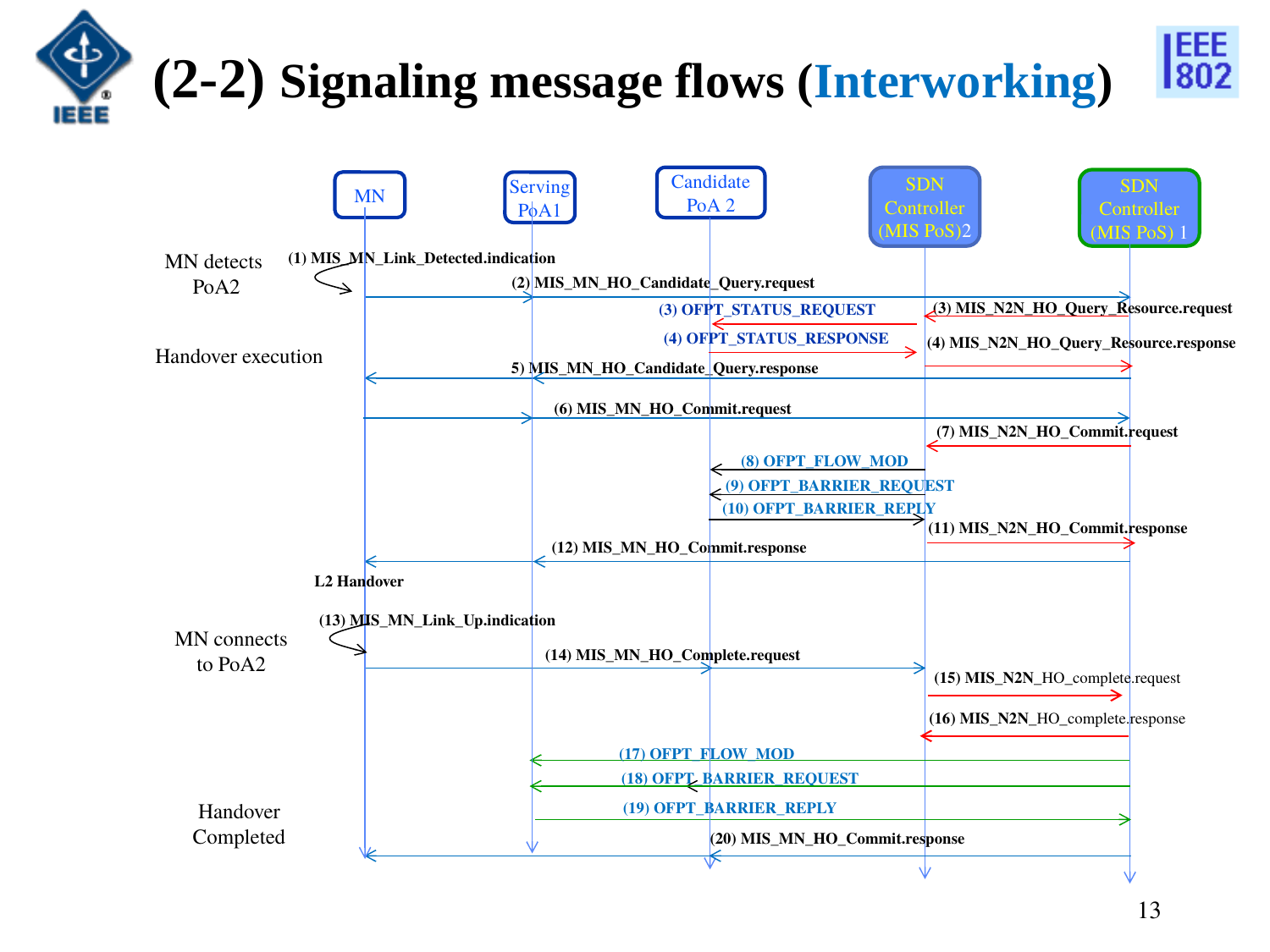

# (2-2) Signaling message flows (Interworking)
SDN
Controller
(MIS PoS)2
Candidate
PoA 2
SDN
Controller
(MIS PoS) 1
MN
Serving
PoA1
MN detects
 PoA2
(1) MIS_MN_Link_Detected.indication

(2) MIS_MN_HO_Candidate_Query.request
(3) MIS_N2N_HO_Query_Resource.request
(3) OFPT_STATUS_REQUEST
(4) OFPT_STATUS_RESPONSE
(4) MIS_N2N_HO_Query_Resource.response
Handover execution
5) MIS_MN_HO_Candidate_Query.response
(6) MIS_MN_HO_Commit.request
(7) MIS_N2N_HO_Commit.request
(8) OFPT_FLOW_MOD
(9) OFPT_BARRIER_REQUEST
(10) OFPT_BARRIER_REPLY
(11) MIS_N2N_HO_Commit.response
(12) MIS_MN_HO_Commit.response
L2 Handover
(13) MIS_MN_Link_Up.indication
MN connects
to PoA2

(14) MIS_MN_HO_Complete.request
(15) MIS_N2N_HO_complete.request
(16) MIS_N2N_HO_complete.response
(17) OFPT_FLOW_MOD
(18) OFPT_BARRIER_REQUEST
Handover
Completed
(19) OFPT_BARRIER_REPLY

(20) MIS_MN_HO_Commit.response
13